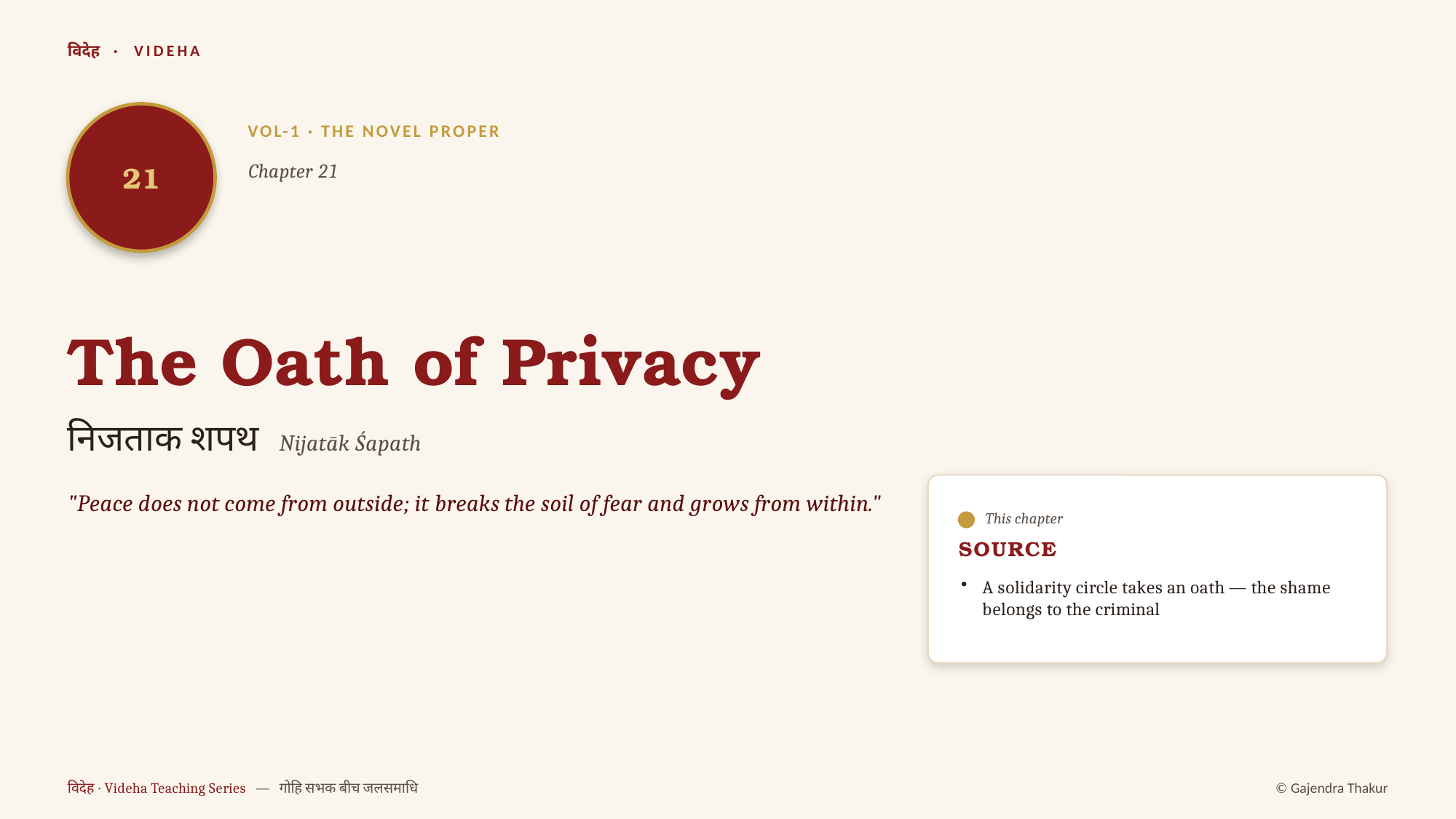

विदेह  ·  VIDEHA

21
VOL-1 · THE NOVEL PROPER
Chapter 21
The Oath of Privacy
निजताक शपथ    Nijatāk Śapath

"Peace does not come from outside; it breaks the soil of fear and grows from within."
This chapter

SOURCE
A solidarity circle takes an oath — the shame belongs to the criminal
विदेह · Videha Teaching Series   —   गोहि सभक बीच जलसमाधि
© Gajendra Thakur